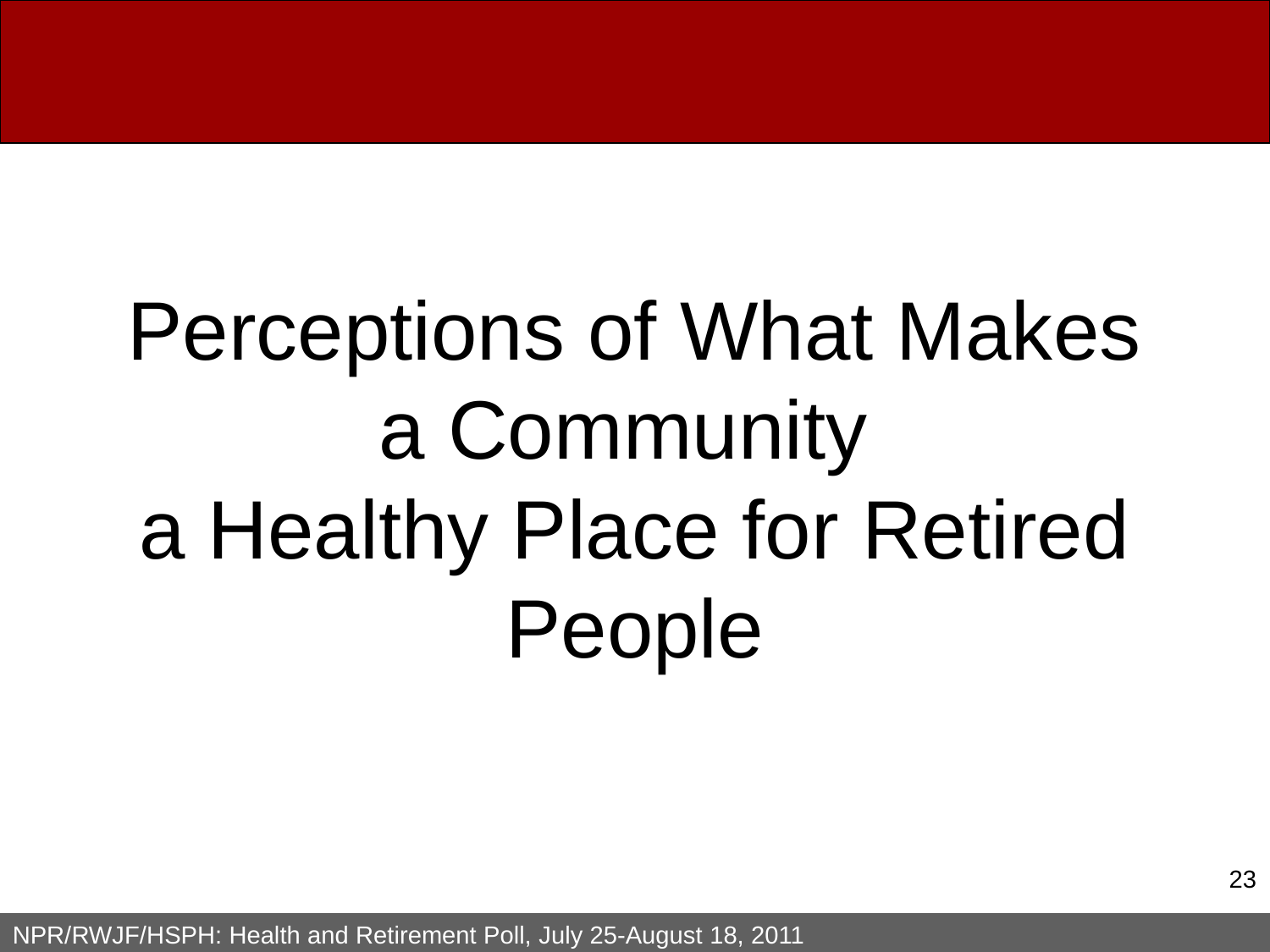

# Perceptions of What Makes a Community a Healthy Place for Retired People
23